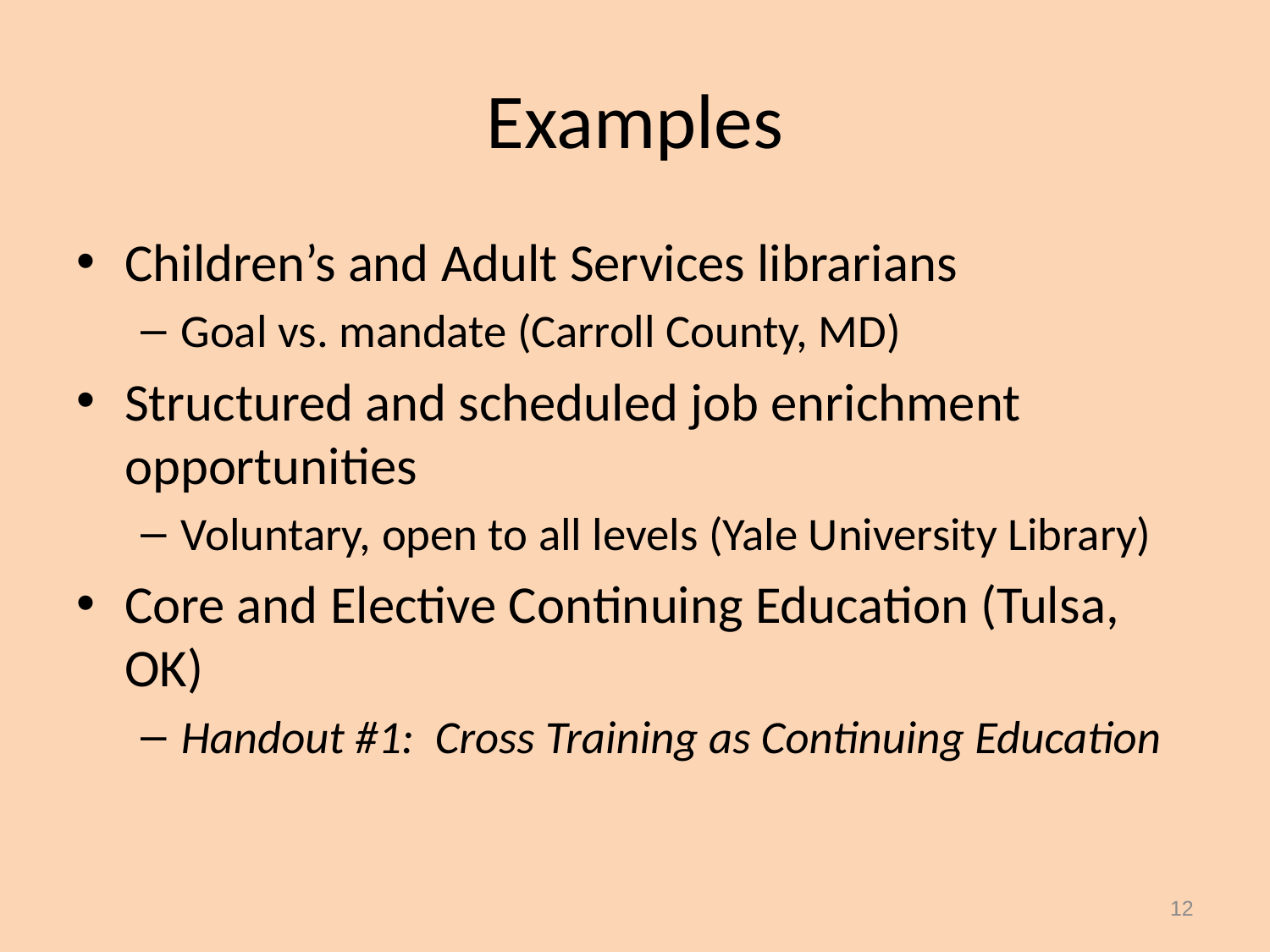

# Examples
Children’s and Adult Services librarians
Goal vs. mandate (Carroll County, MD)
Structured and scheduled job enrichment opportunities
Voluntary, open to all levels (Yale University Library)
Core and Elective Continuing Education (Tulsa, OK)
Handout #1:  Cross Training as Continuing Education
12